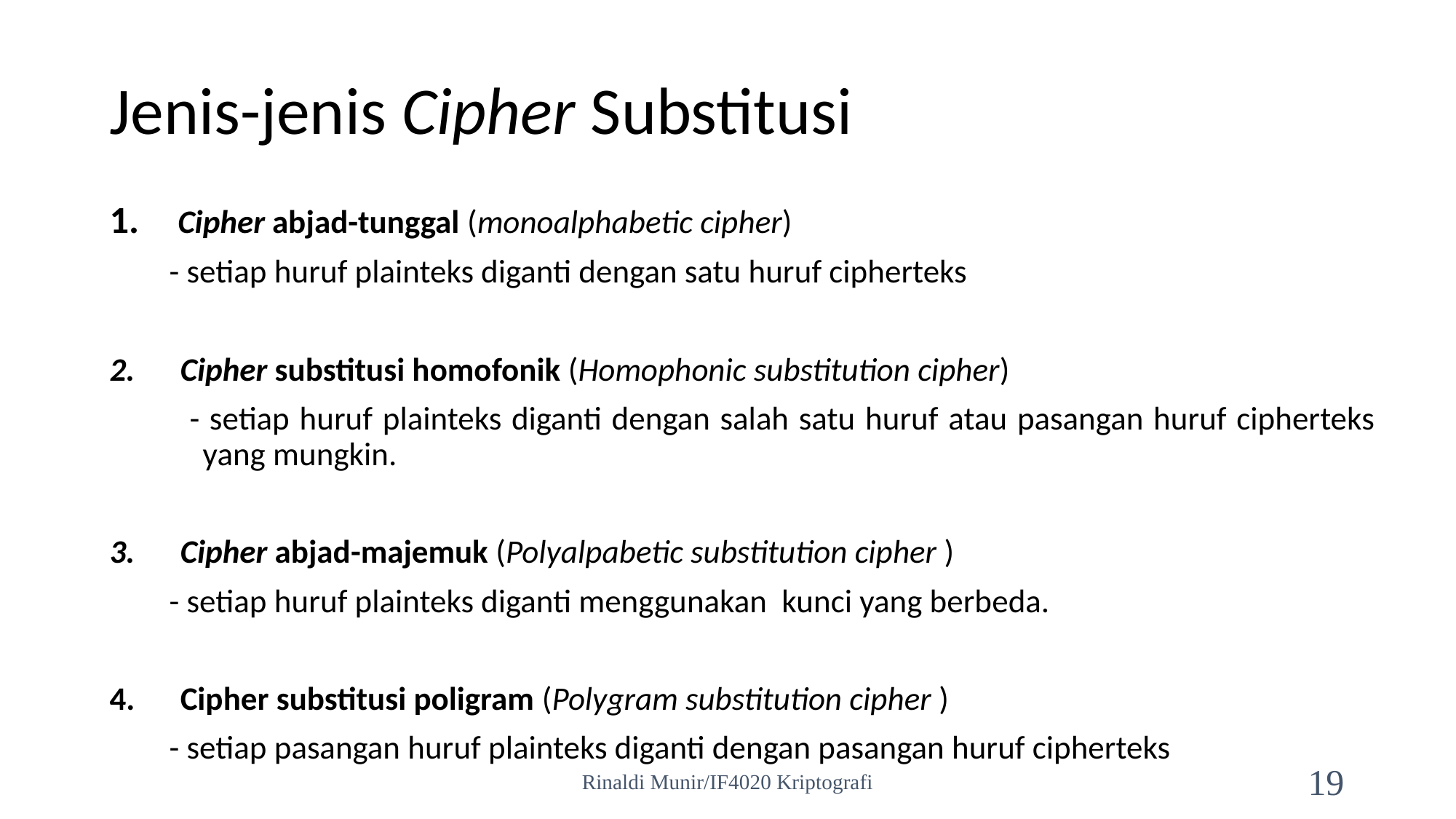

Jenis-jenis Cipher Substitusi
 Cipher abjad-tunggal (monoalphabetic cipher)
        - setiap huruf plainteks diganti dengan satu huruf cipherteks

Cipher substitusi homofonik (Homophonic substitution cipher)
        - setiap huruf plainteks diganti dengan salah satu huruf atau pasangan huruf cipherteks yang mungkin.

Cipher abjad-majemuk (Polyalpabetic substitution cipher )
        - setiap huruf plainteks diganti menggunakan  kunci yang berbeda.

Cipher substitusi poligram (Polygram substitution cipher )
        - setiap pasangan huruf plainteks diganti dengan pasangan huruf cipherteks

Rinaldi Munir/IF4020 Kriptografi
19